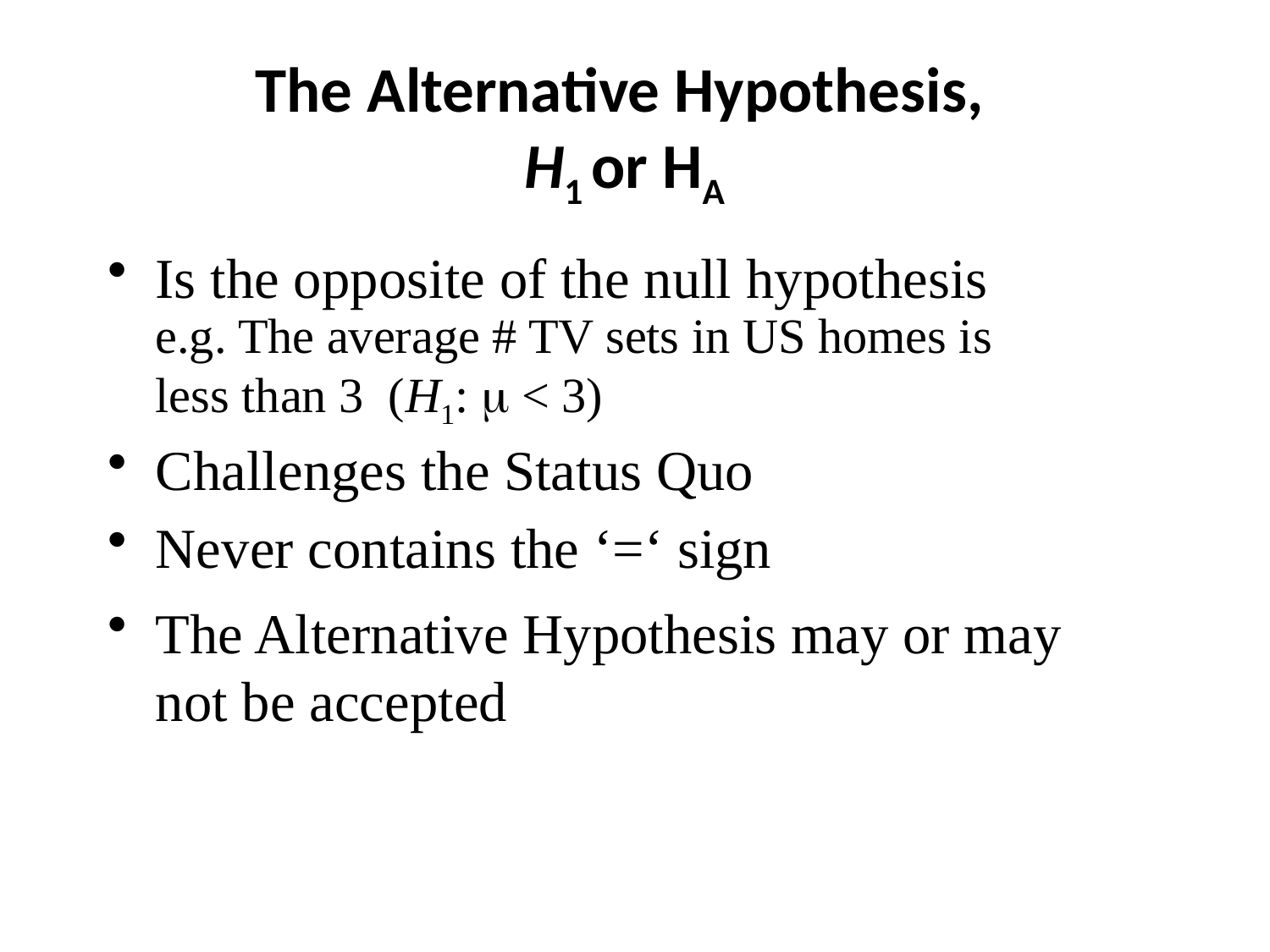

The Alternative Hypothesis,
H1 or HA
Is the opposite of the null hypothesis		e.g. The average # TV sets in US homes is  		less than 3  (H1: μ < 3)
Challenges the Status Quo
Never contains the ‘=‘ sign
The Alternative Hypothesis may or may 	not be accepted